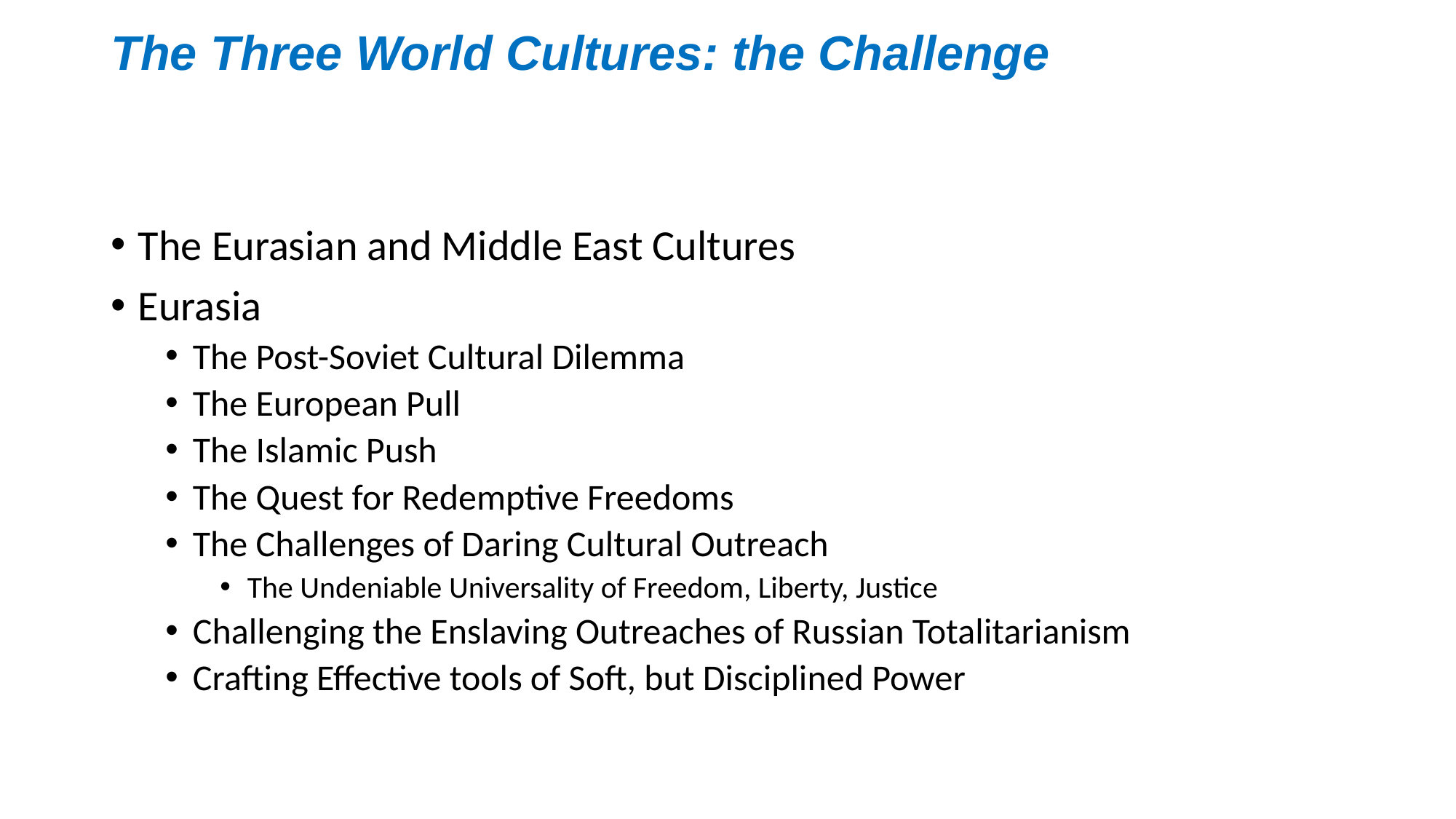

# The Three World Cultures: the Challenge
The Eurasian and Middle East Cultures
Eurasia
The Post-Soviet Cultural Dilemma
The European Pull
The Islamic Push
The Quest for Redemptive Freedoms
The Challenges of Daring Cultural Outreach
The Undeniable Universality of Freedom, Liberty, Justice
Challenging the Enslaving Outreaches of Russian Totalitarianism
Crafting Effective tools of Soft, but Disciplined Power